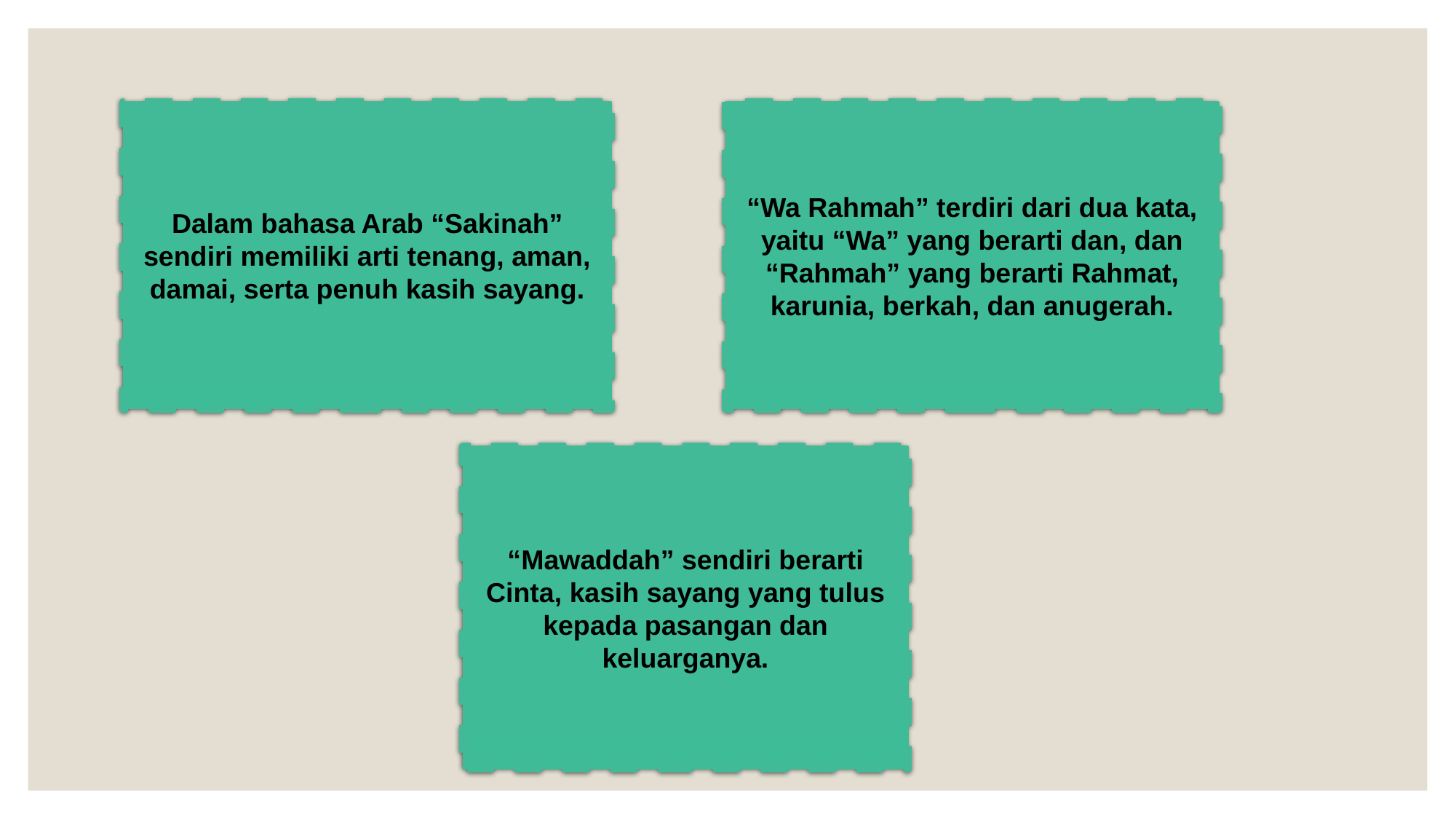

Dalam bahasa Arab “Sakinah” sendiri memiliki arti tenang, aman, damai, serta penuh kasih sayang.
“Wa Rahmah” terdiri dari dua kata, yaitu “Wa” yang berarti dan, dan “Rahmah” yang berarti Rahmat, karunia, berkah, dan anugerah.
“Mawaddah” sendiri berarti Cinta, kasih sayang yang tulus kepada pasangan dan keluarganya.